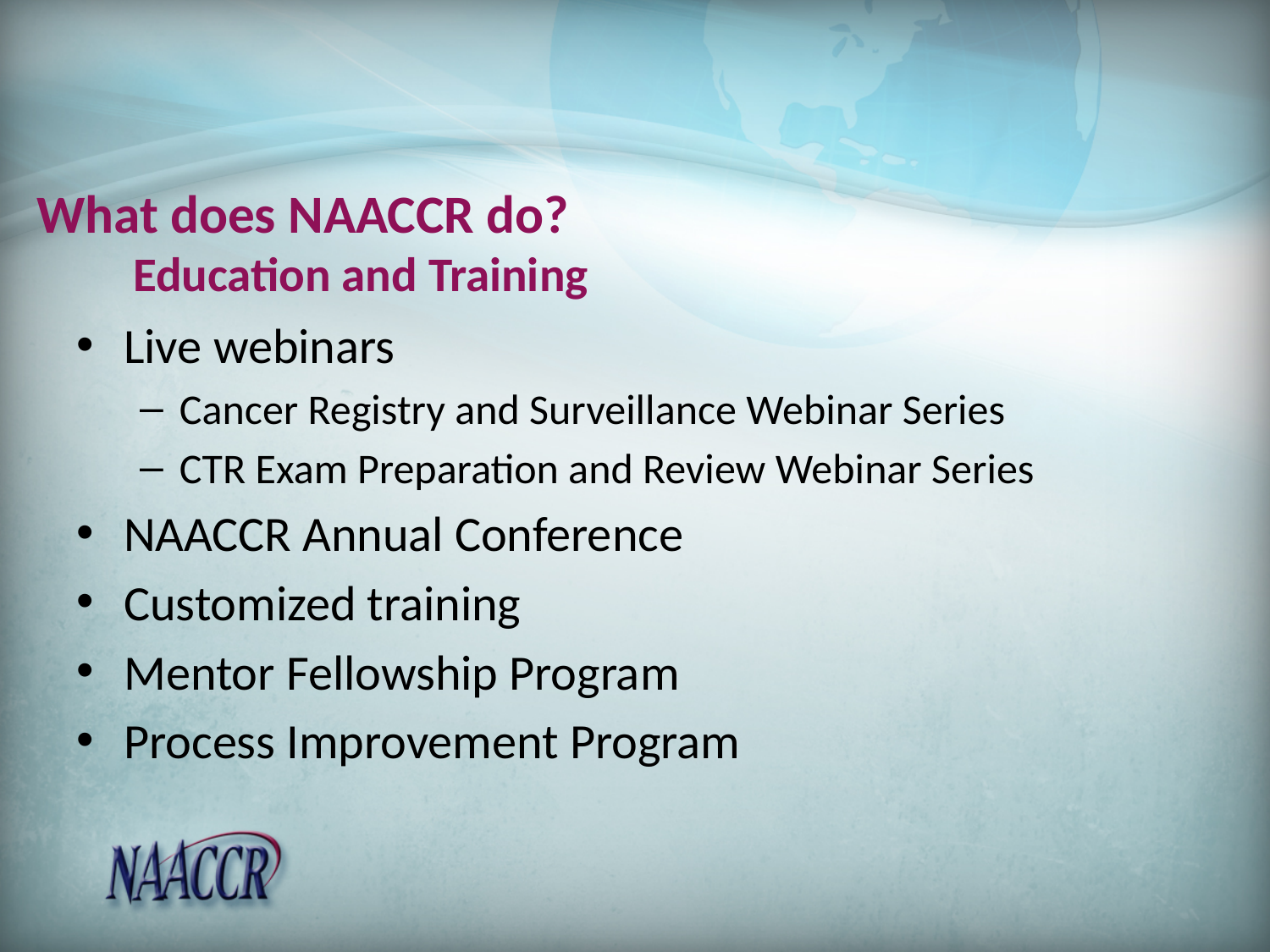

# What does NAACCR do? Education and Training
Live webinars
Cancer Registry and Surveillance Webinar Series
CTR Exam Preparation and Review Webinar Series
NAACCR Annual Conference
Customized training
Mentor Fellowship Program
Process Improvement Program